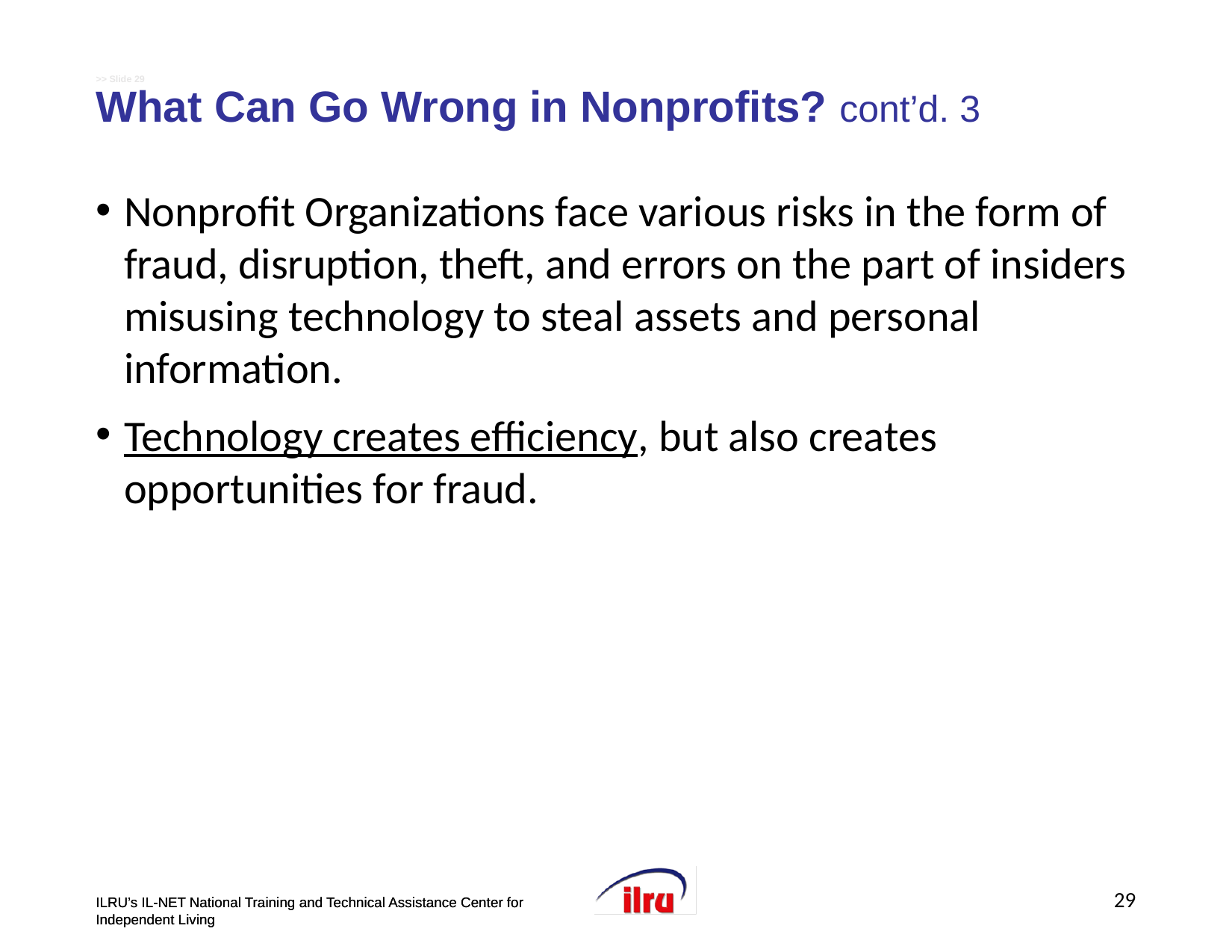

# >> Slide 29 What Can Go Wrong in Nonprofits? cont’d. 3
Nonprofit Organizations face various risks in the form of fraud, disruption, theft, and errors on the part of insiders misusing technology to steal assets and personal information.
Technology creates efficiency, but also creates opportunities for fraud.
29